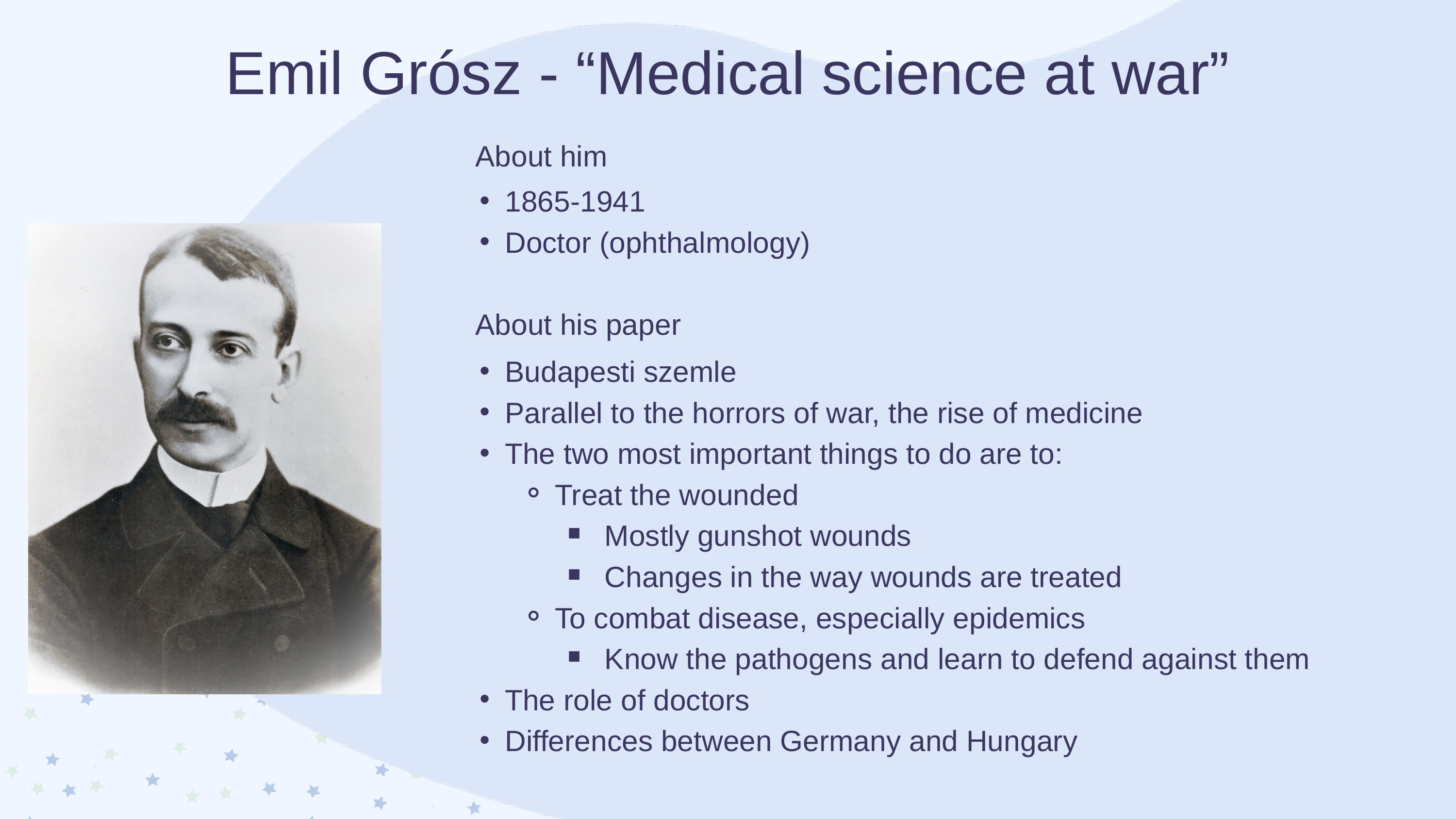

Emil Grósz - “Medical science at war”

About him
1865-1941
Doctor (ophthalmology)

About his paper
Budapesti szemle
Parallel to the horrors of war, the rise of medicine
The two most important things to do are to:
Treat the wounded
Mostly gunshot wounds
Changes in the way wounds are treated
To combat disease, especially epidemics
Know the pathogens and learn to defend against them
The role of doctors
Differences between Germany and Hungary